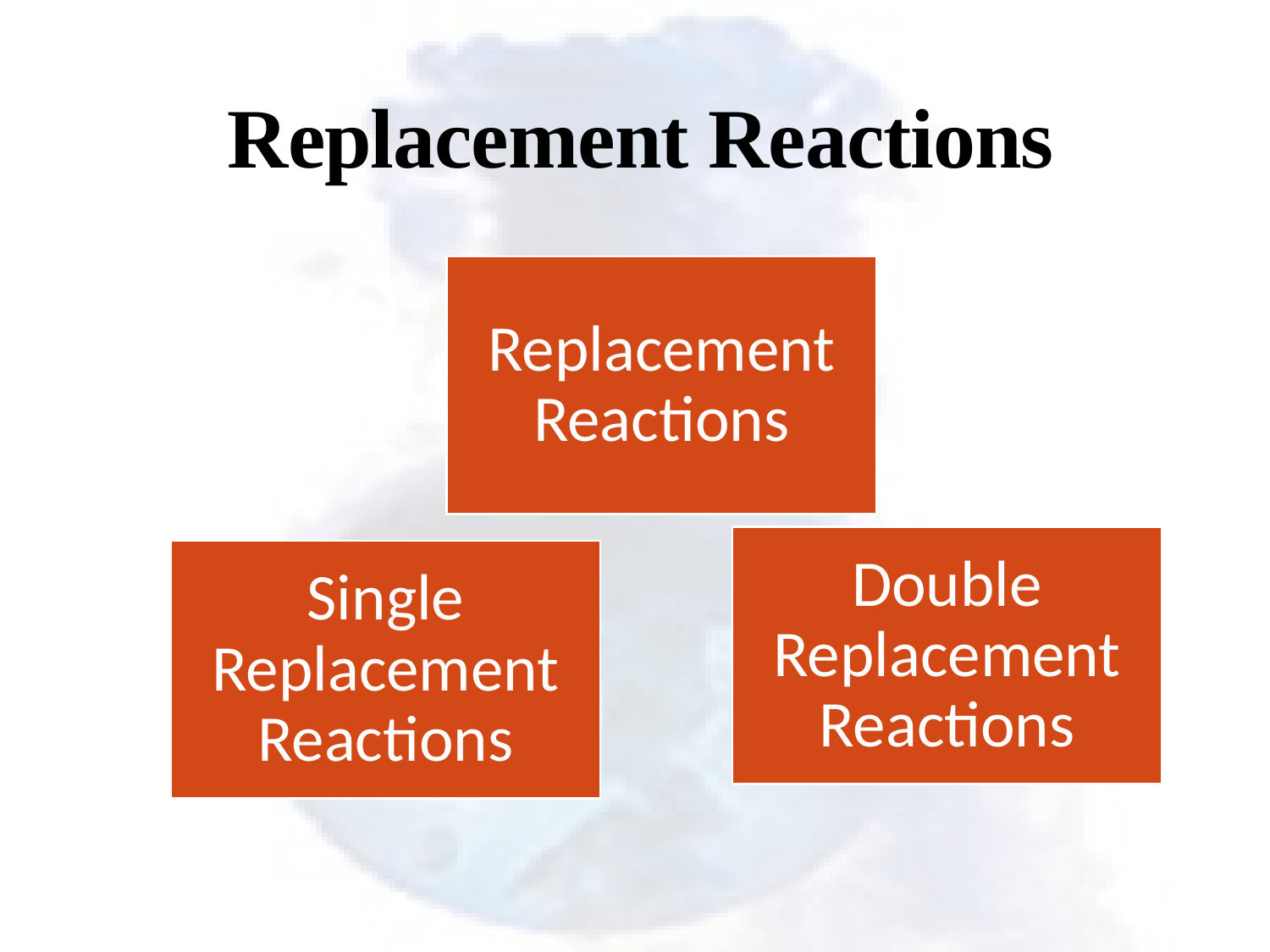

# Replacement Reactions
Single Replacement Reactions
Replacement Reactions
Double Replacement Reactions